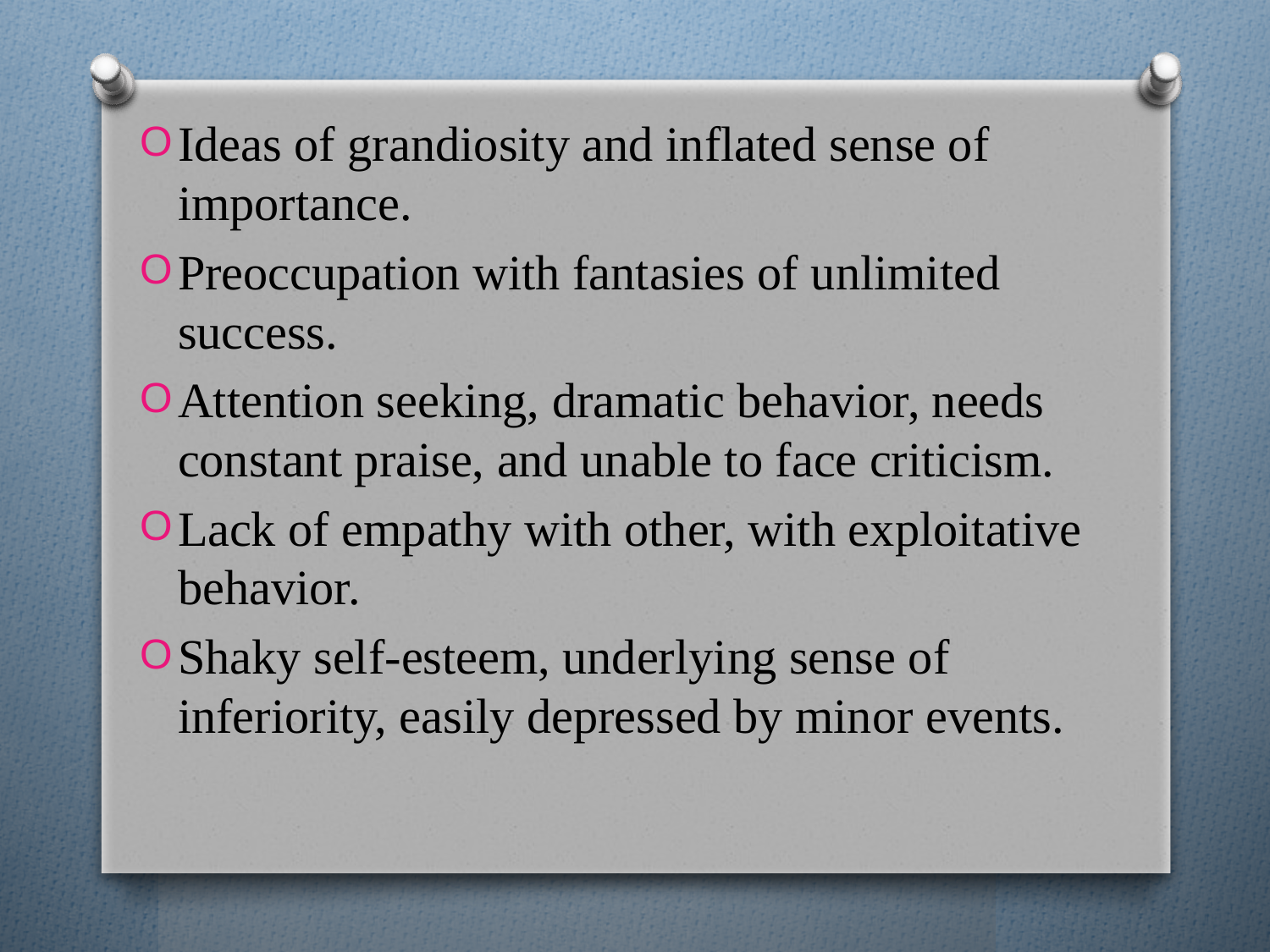

Ideas of grandiosity and inflated sense of importance.
Preoccupation with fantasies of unlimited success.
Attention seeking, dramatic behavior, needs constant praise, and unable to face criticism.
Lack of empathy with other, with exploitative behavior.
Shaky self-esteem, underlying sense of inferiority, easily depressed by minor events.